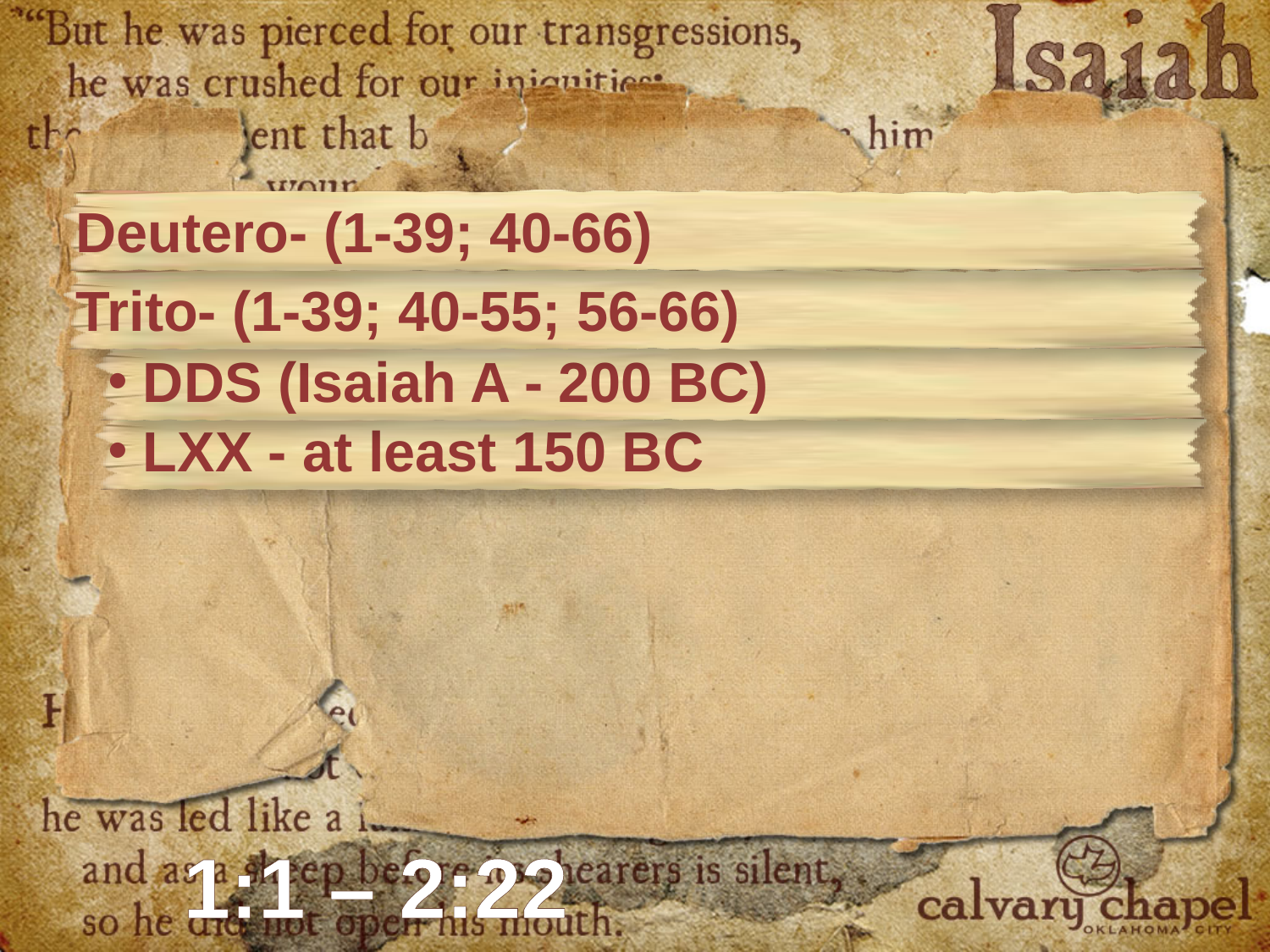

Deutero- (1-39; 40-66)
Trito- (1-39; 40-55; 56-66)
 DDS (Isaiah A - 200 BC)
 LXX - at least 150 BC
1:1 – 2:22